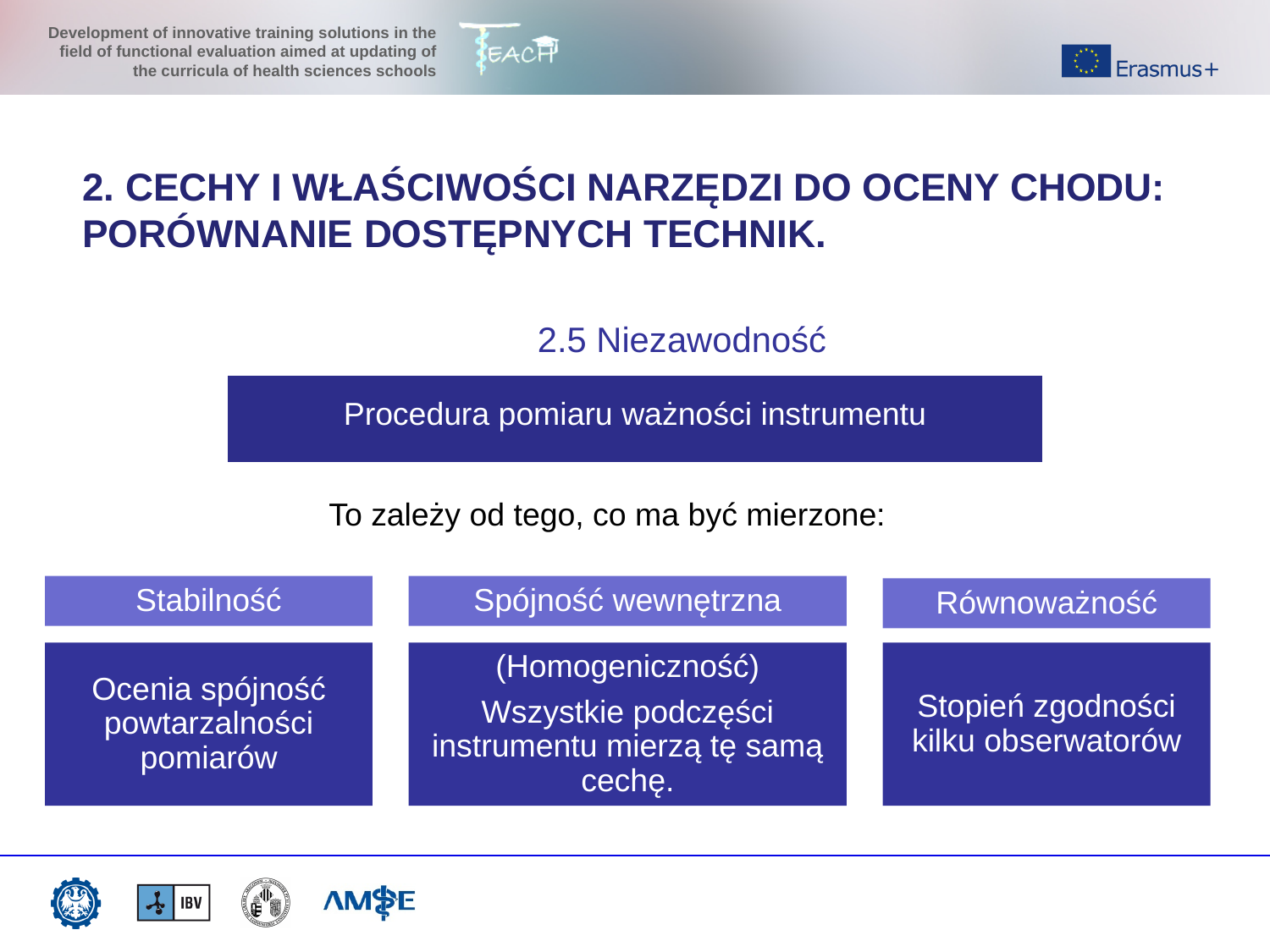

2. CECHY I WŁAŚCIWOŚCI NARZĘDZI DO OCENY CHODU: PORÓWNANIE DOSTĘPNYCH TECHNIK.
2.5 Niezawodność

Procedura pomiaru ważności instrumentu
To zależy od tego, co ma być mierzone:

Stabilność

Spójność wewnętrzna

Równoważność

Ocenia spójność powtarzalności pomiarów

(Homogeniczność)
Wszystkie podczęści instrumentu mierzą tę samą cechę.

Stopień zgodności kilku obserwatorów